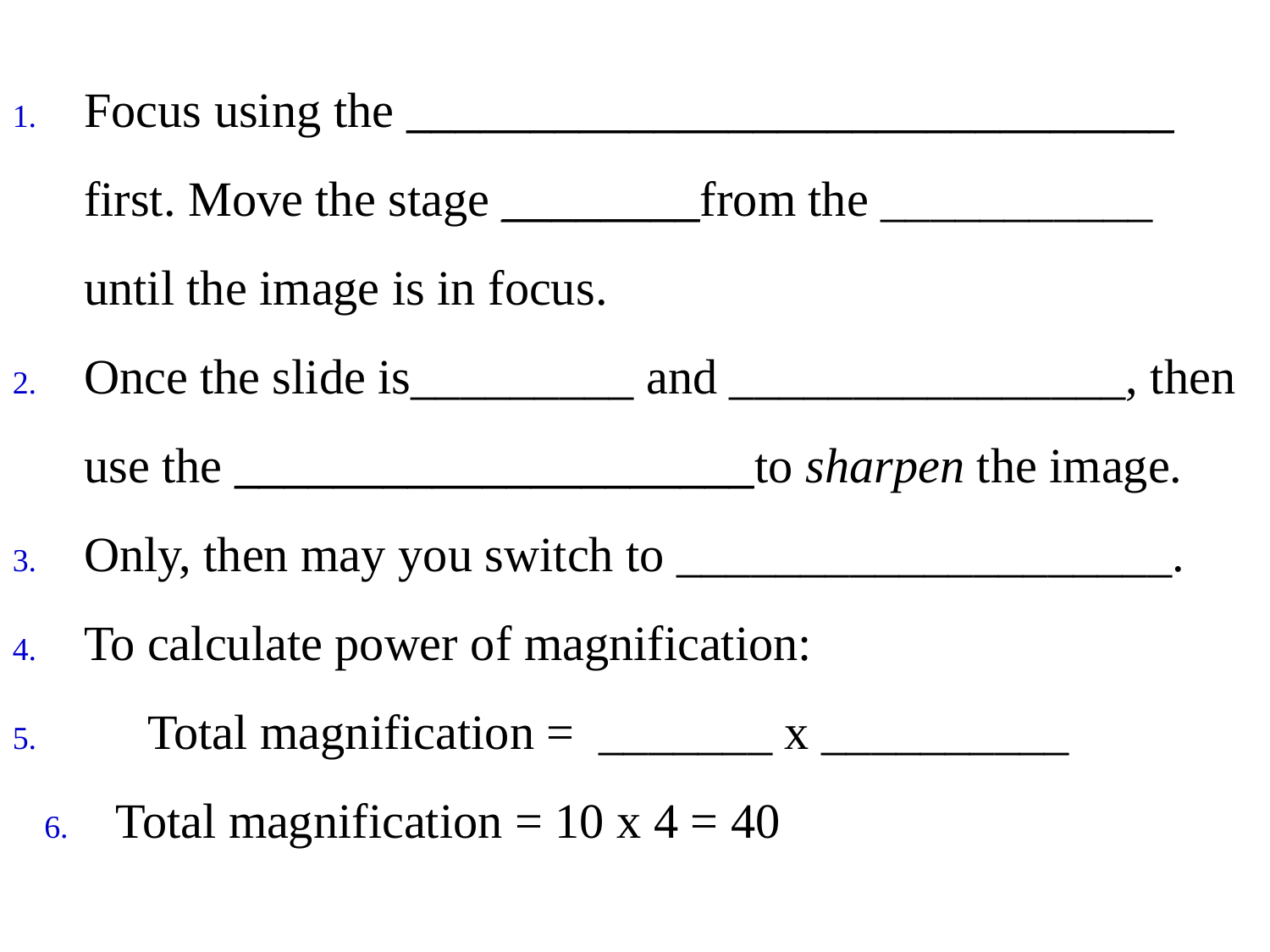

Focus using the _______________________________ first. Move the stage ________from the ___________ until the image is in focus.
Once the slide is_________ and ________________, then use the _____________________to sharpen the image.
Only, then may you switch to ____________________.
To calculate power of magnification:
	Total magnification =  _______ x __________
Total magnification = 10 x 4 = 40